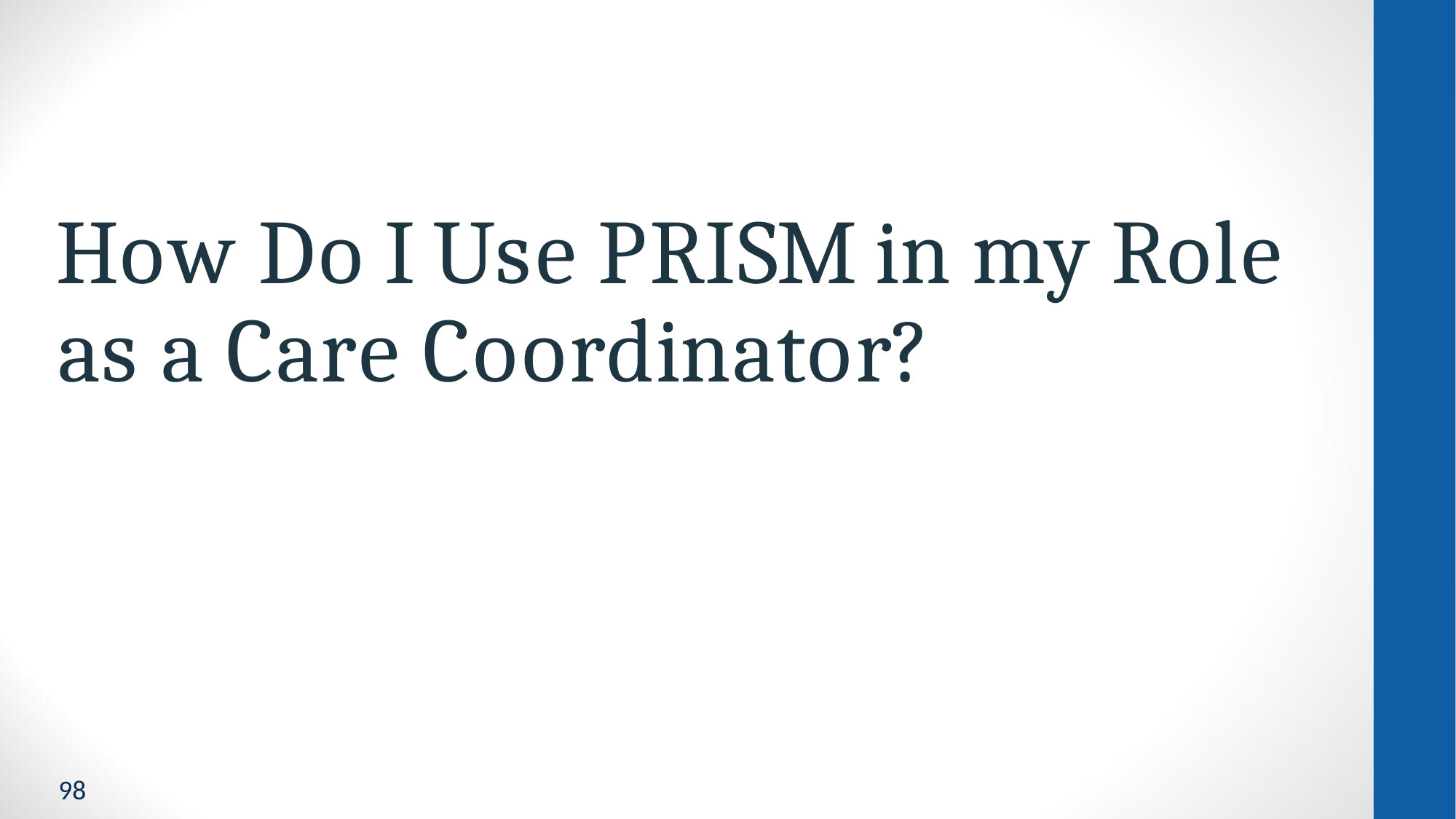

# How Do I Use PRISM in my Role as a Care Coordinator?